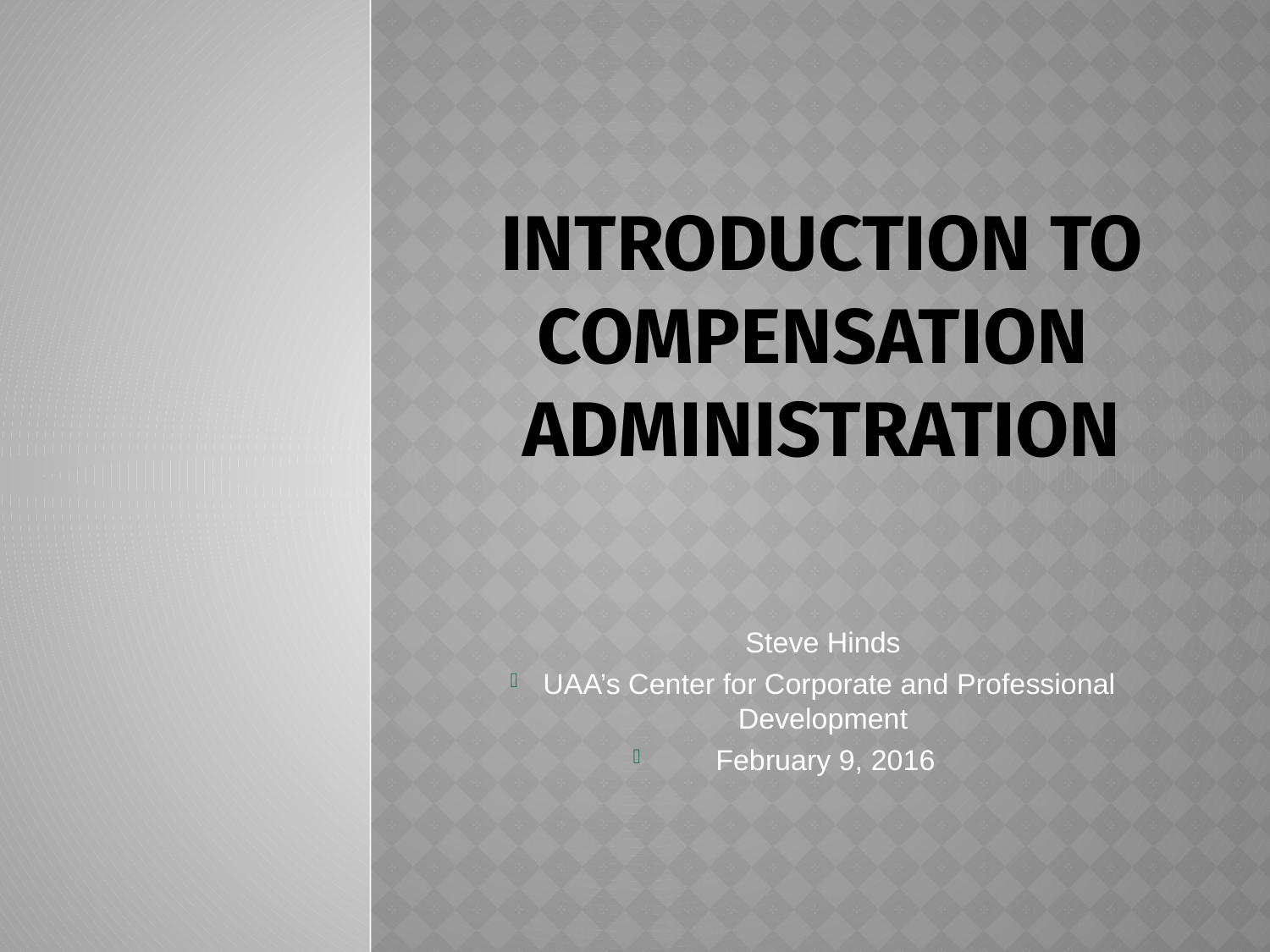

# Introduction to Compensation Administration
Steve Hinds
 UAA’s Center for Corporate and Professional Development
February 9, 2016